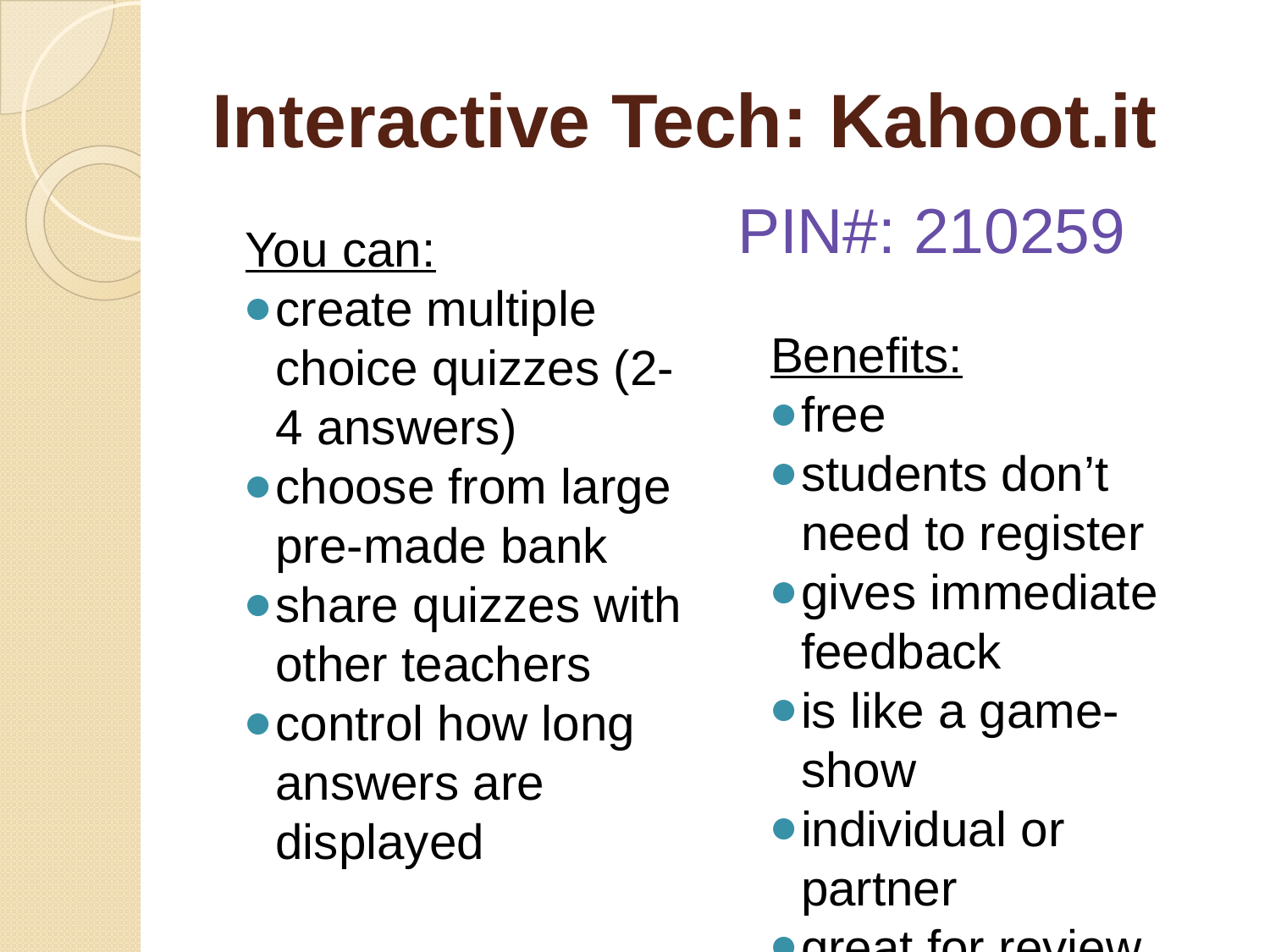

# Interactive Tech: Kahoot.it
PIN#: 210259
You can:
create multiple choice quizzes (2-4 answers)
choose from large pre-made bank
share quizzes with other teachers
control how long answers are displayed
Benefits:
free
students don’t need to register
gives immediate feedback
is like a game-show
individual or partner
great for review